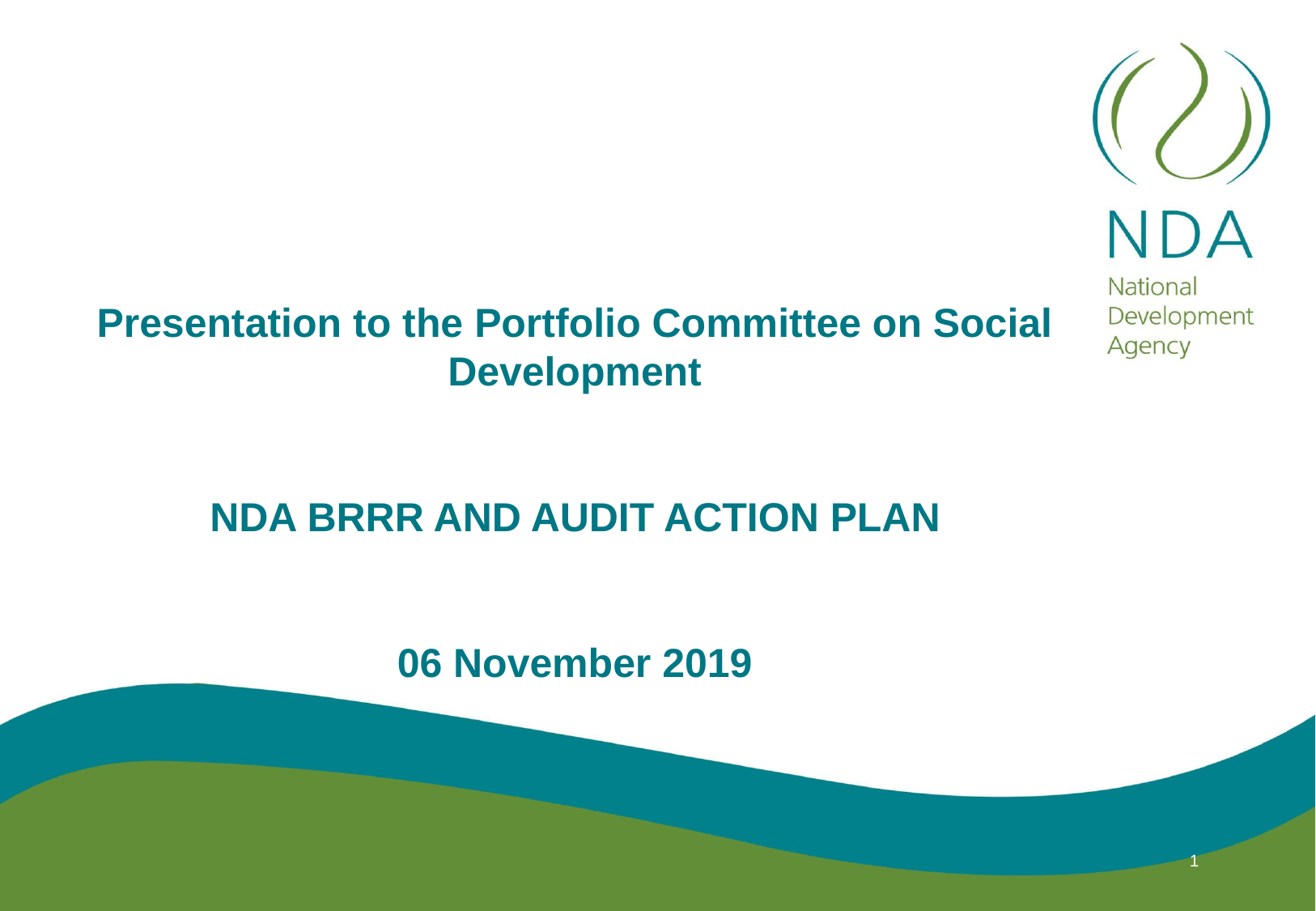

# Presentation to the Portfolio Committee on Social Development NDA BRRR AND AUDIT ACTION PLAN 06 November 2019
1